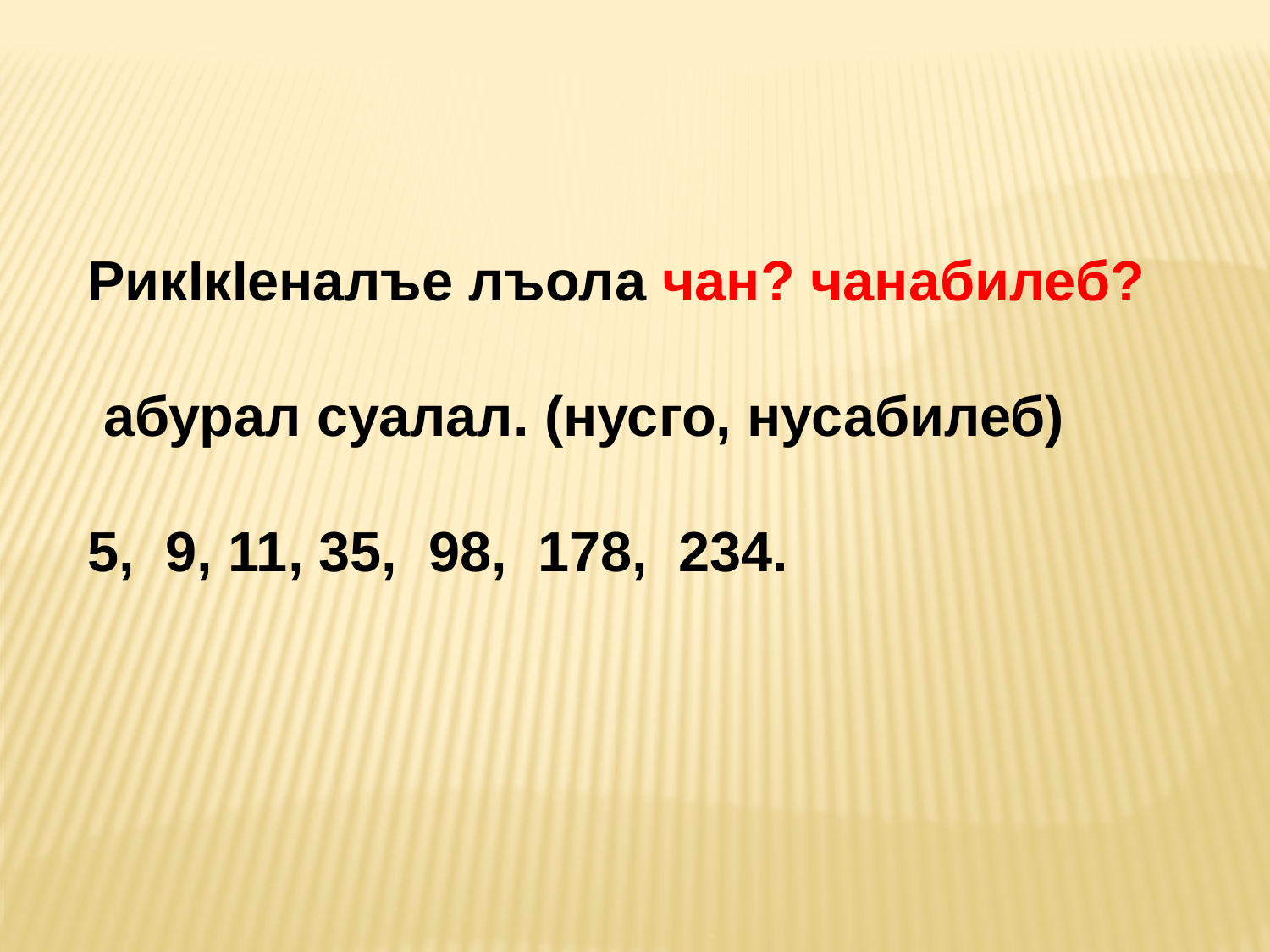

РикIкIеналъе лъола чан? чанабилеб?

 абурал суалал. (нусго, нусабилеб)

5,  9, 11, 35,  98,  178,  234.